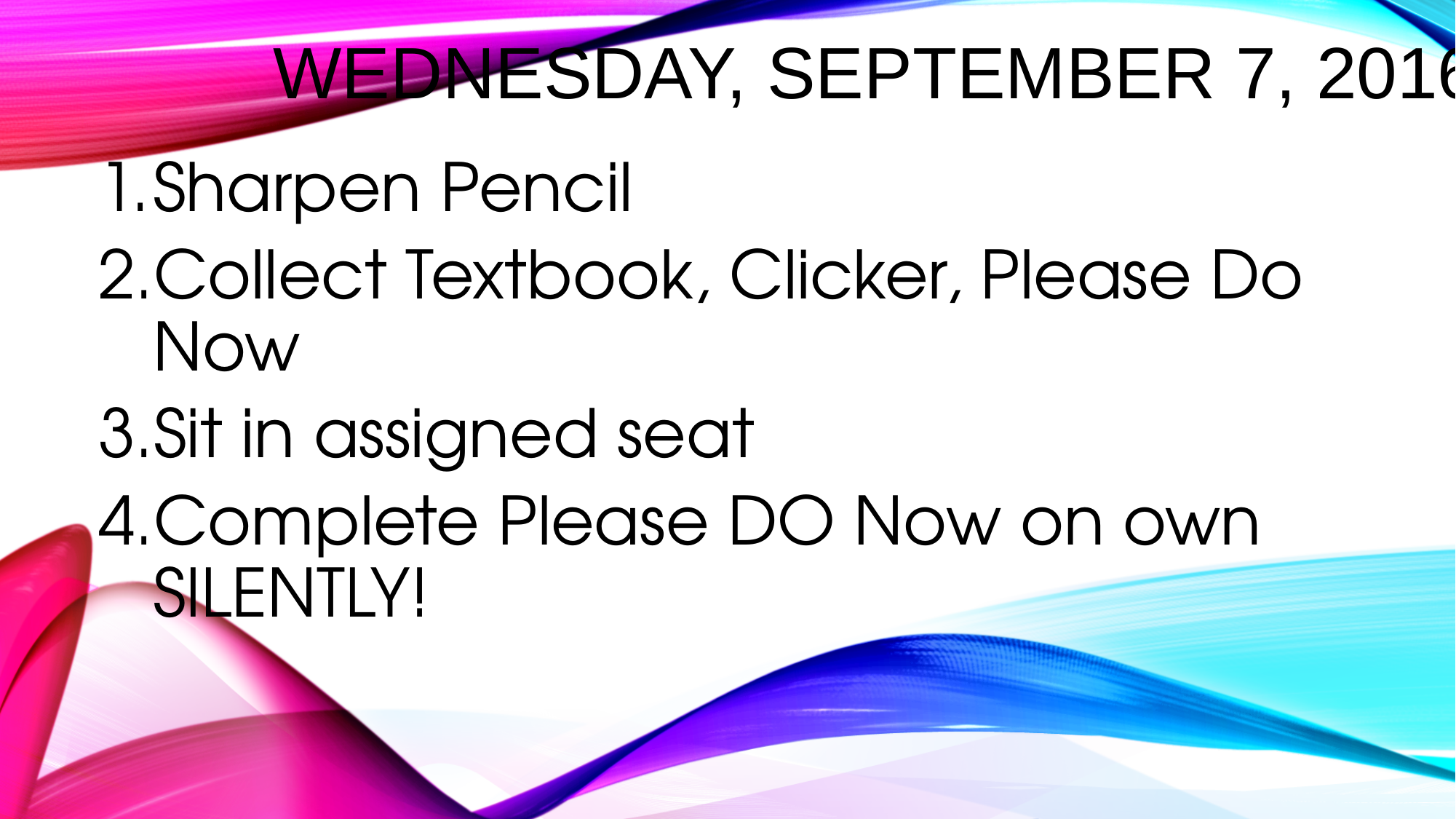

# Wednesday, September 7, 2016
Sharpen Pencil
Collect Textbook, Clicker, Please Do Now
Sit in assigned seat
Complete Please DO Now on own SILENTLY!